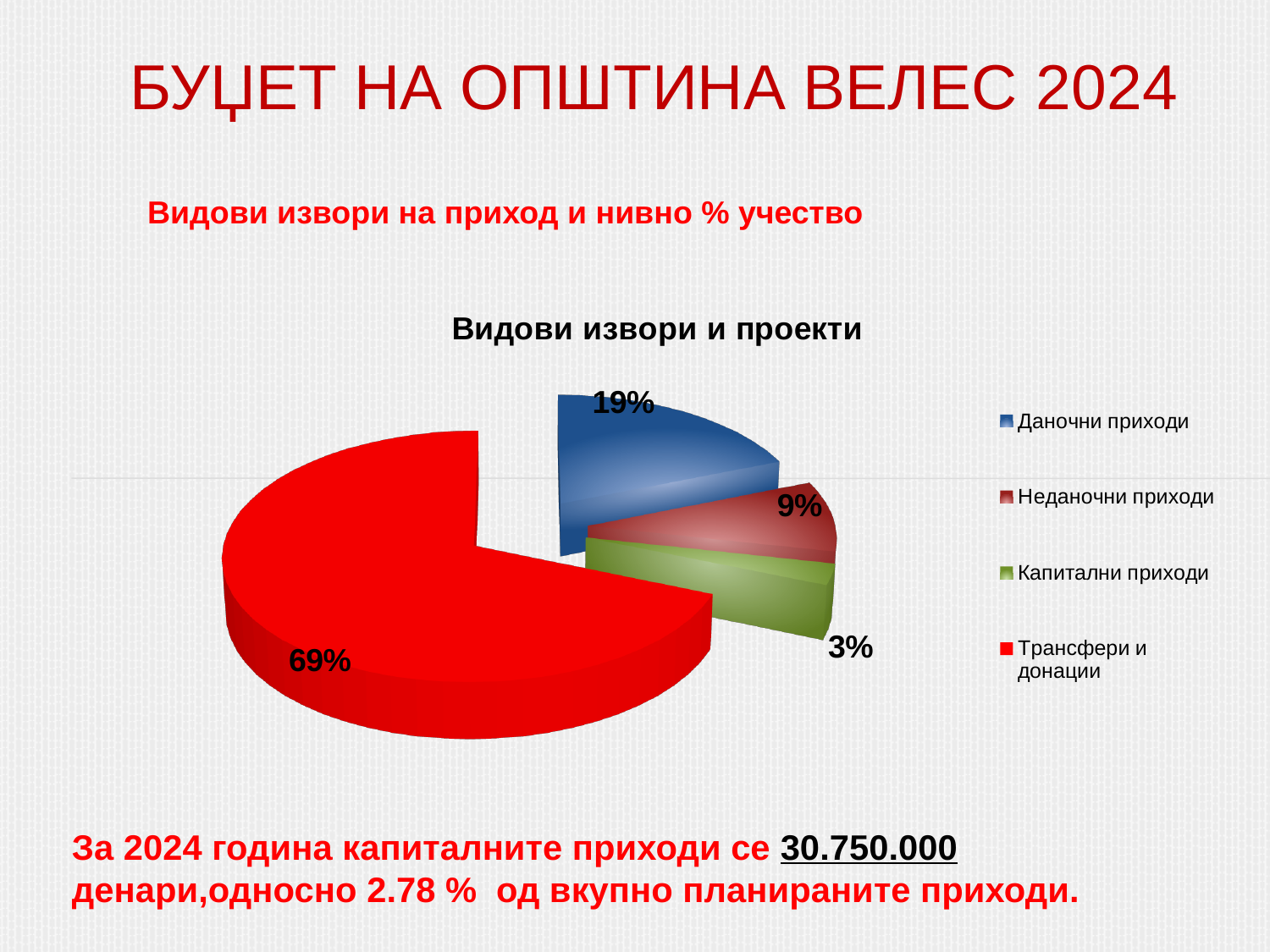

# БУЏЕТ НА ОПШТИНА ВЕЛЕС 2024
Видови извори на приход и нивно % учество

[unsupported chart]

За 2024 година капиталните приходи се 30.750.000 денари,односно 2.78 %  од вкупно планираните приходи.